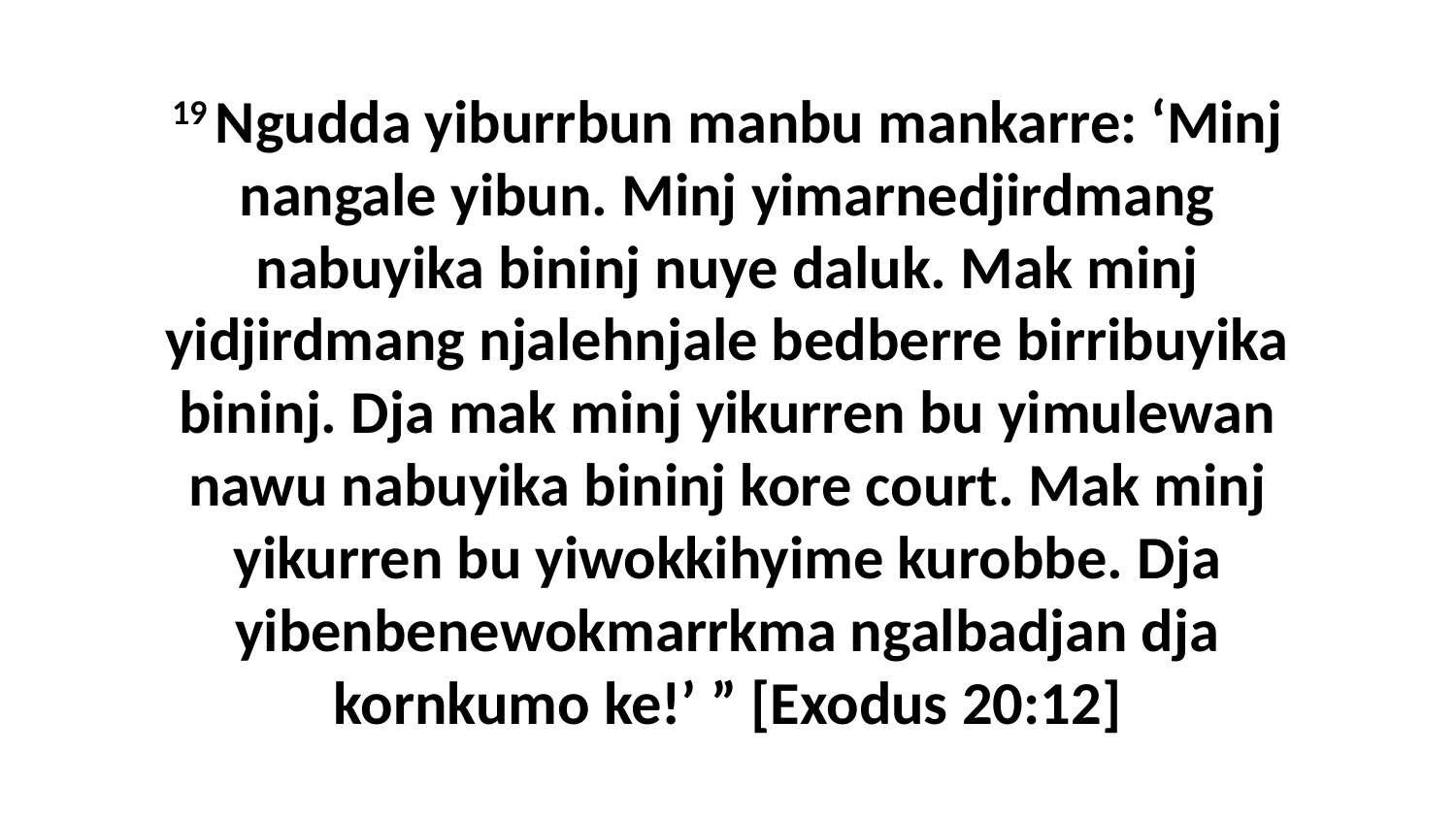

19 Ngudda yiburrbun manbu mankarre: ‘Minj nangale yibun. Minj yimarnedjirdmang nabuyika bininj nuye daluk. Mak minj yidjirdmang njalehnjale bedberre birribuyika bininj. Dja mak minj yikurren bu yimulewan nawu nabuyika bininj kore court. Mak minj yikurren bu yiwokkihyime kurobbe. Dja yibenbenewokmarrkma ngalbadjan dja kornkumo ke!’ ” [Exodus 20:12]